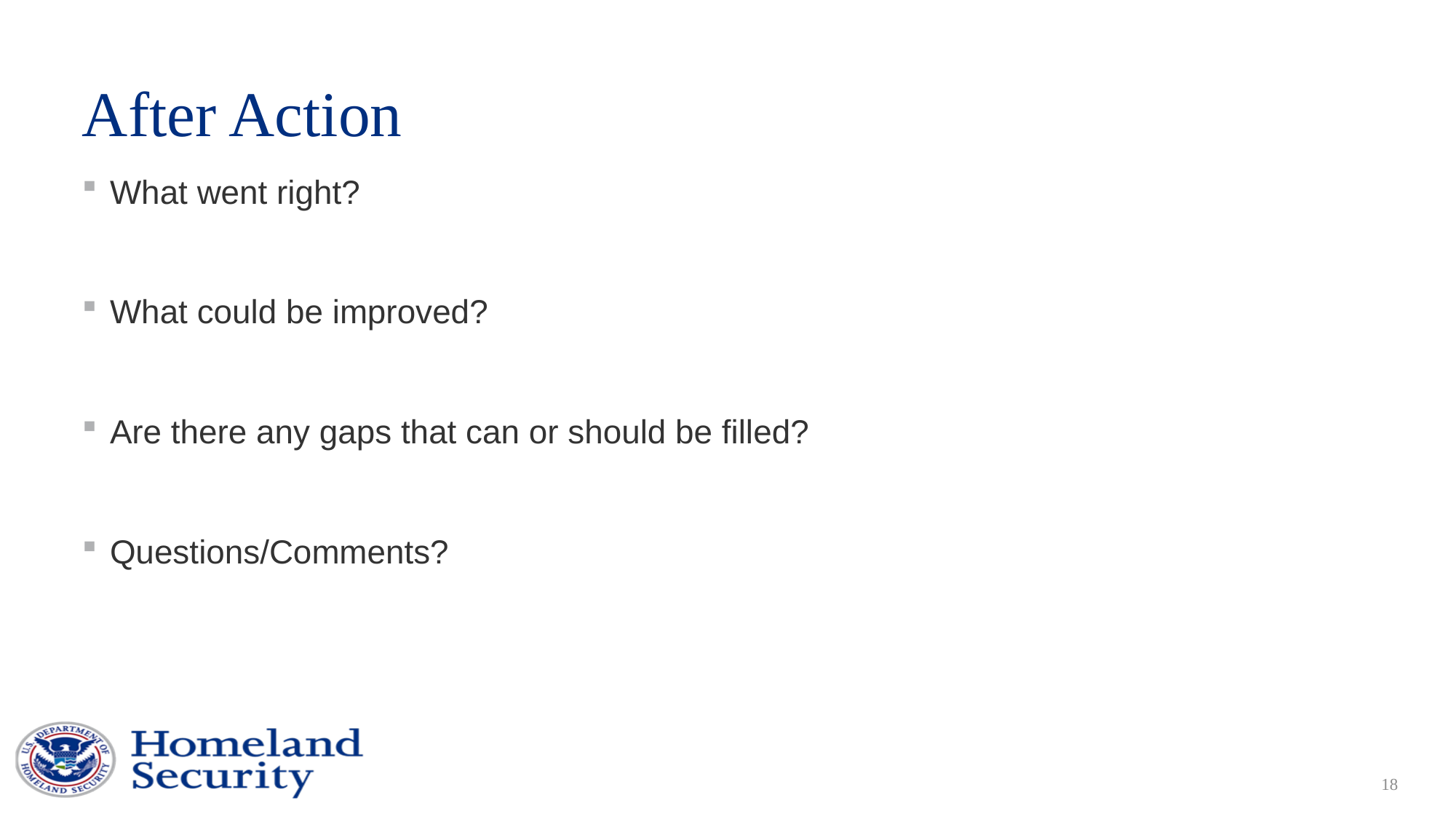

# After Action
What went right?

What could be improved?

Are there any gaps that can or should be filled?

Questions/Comments?

18